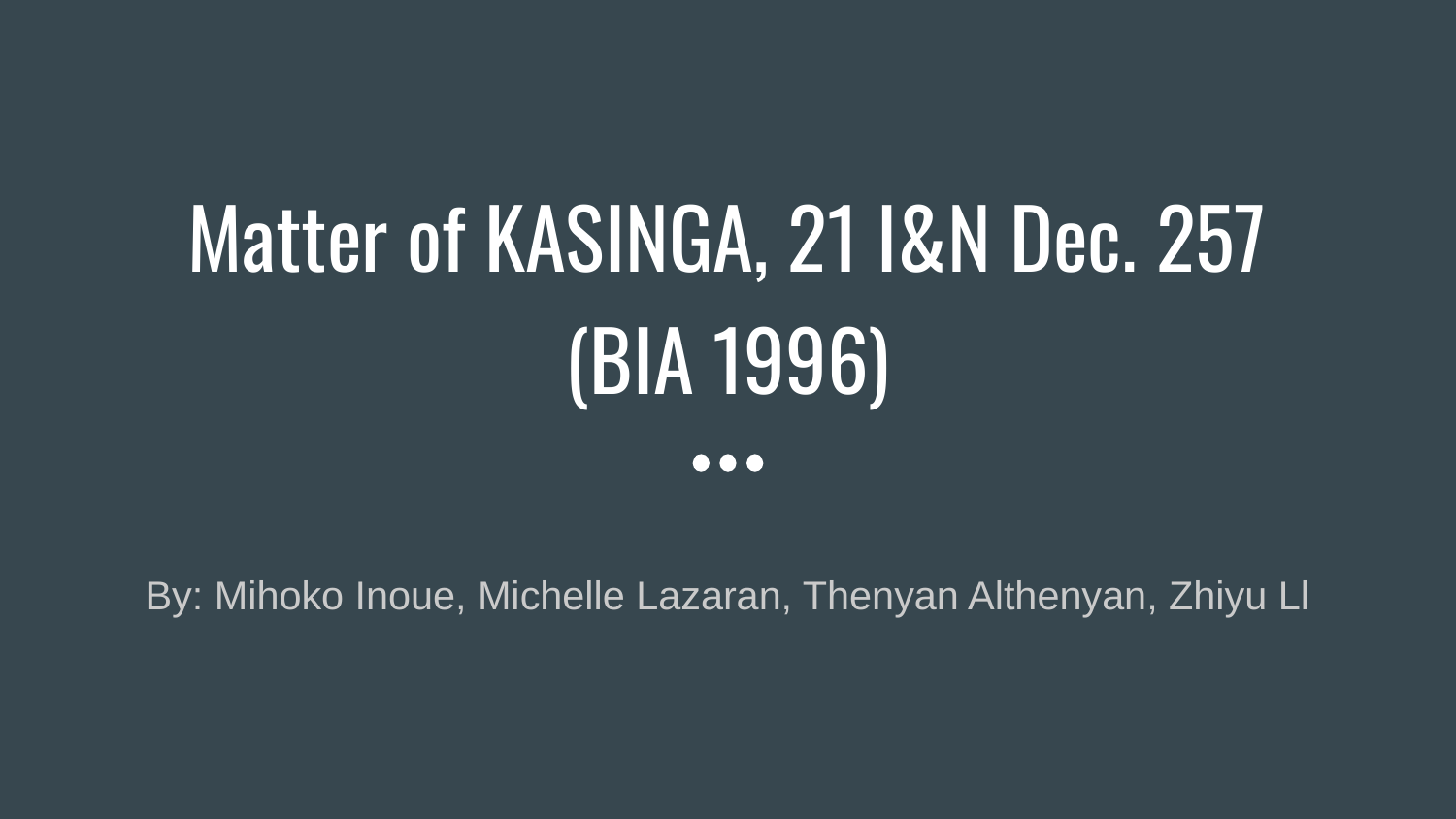

# Matter of KASINGA, 21 I&N Dec. 257 (BIA 1996)
By: Mihoko Inoue, Michelle Lazaran, Thenyan Althenyan, Zhiyu Ll